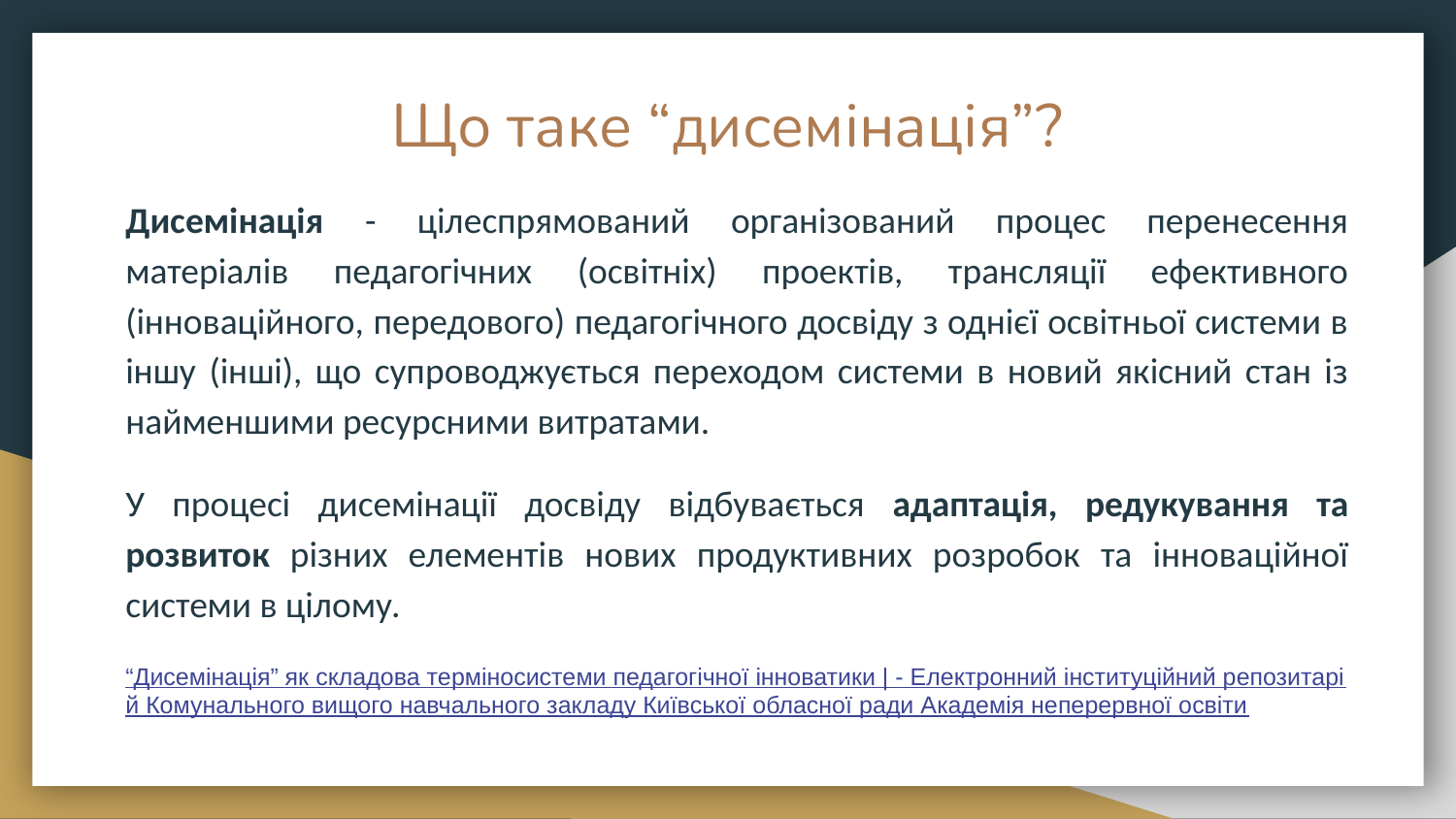

# Що таке “дисемінація”?
Дисемінація - цілеспрямований організований процес перенесення матеріалів педагогічних (освітніх) проектів, трансляції ефективного (інноваційного, передового) педагогічного досвіду з однієї освітньої системи в іншу (інші), що супроводжується переходом системи в новий якісний стан із найменшими ресурсними витратами.
У процесі дисемінації досвіду відбувається адаптація, редукування та розвиток різних елементів нових продуктивних розробок та інноваційної системи в цілому.
“Дисемінація” як складова терміносистеми педагогічної інноватики | - Електронний інституційний репозитарій Комунального вищого навчального закладу Київської обласної ради Академія неперервної освіти